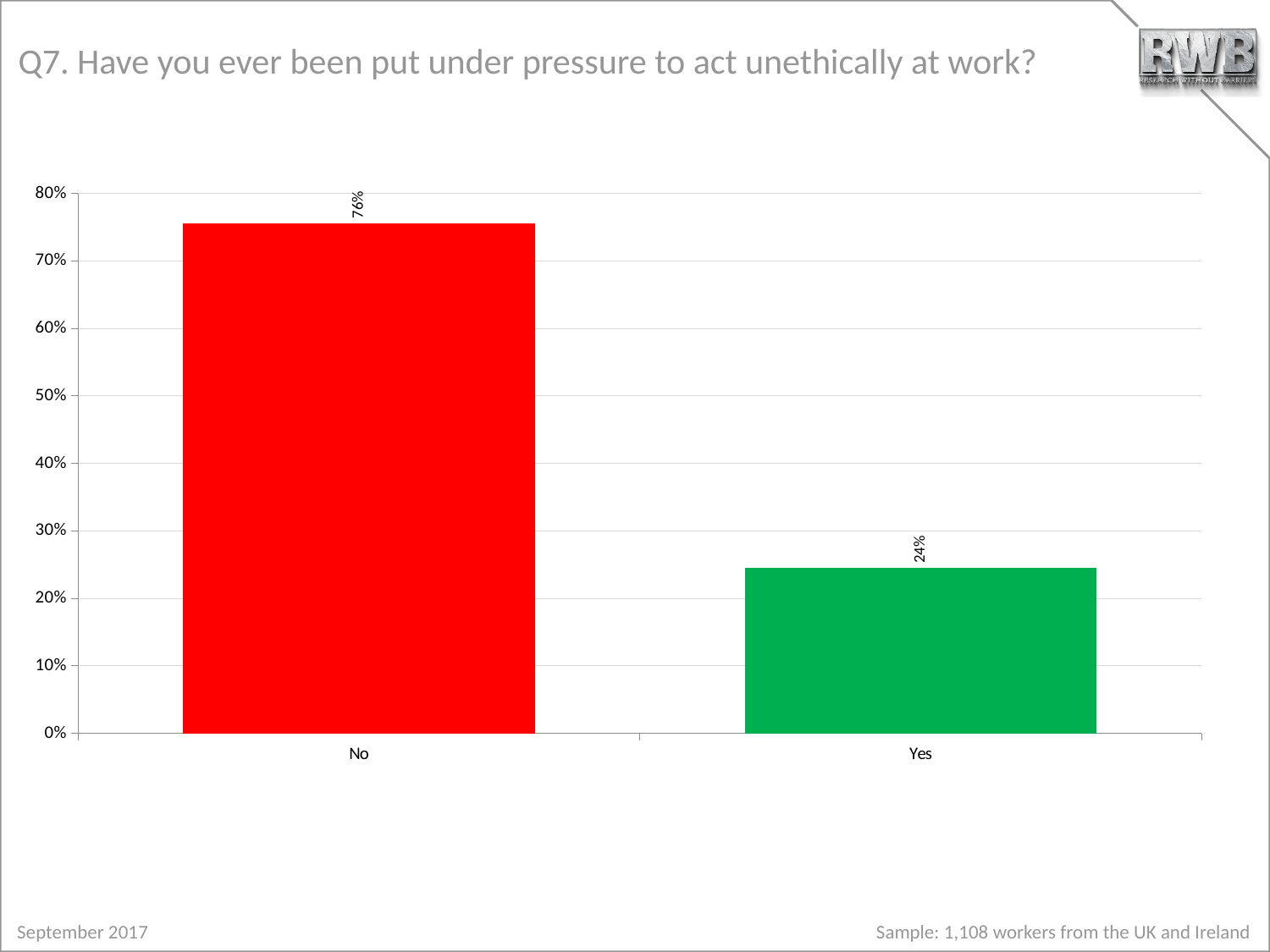

# Q7. Have you ever been put under pressure to act unethically at work?

### Chart

| Category | % |
|---|---|
| No | 0.7554151624549 |
| Yes | 0.2445848375451 |